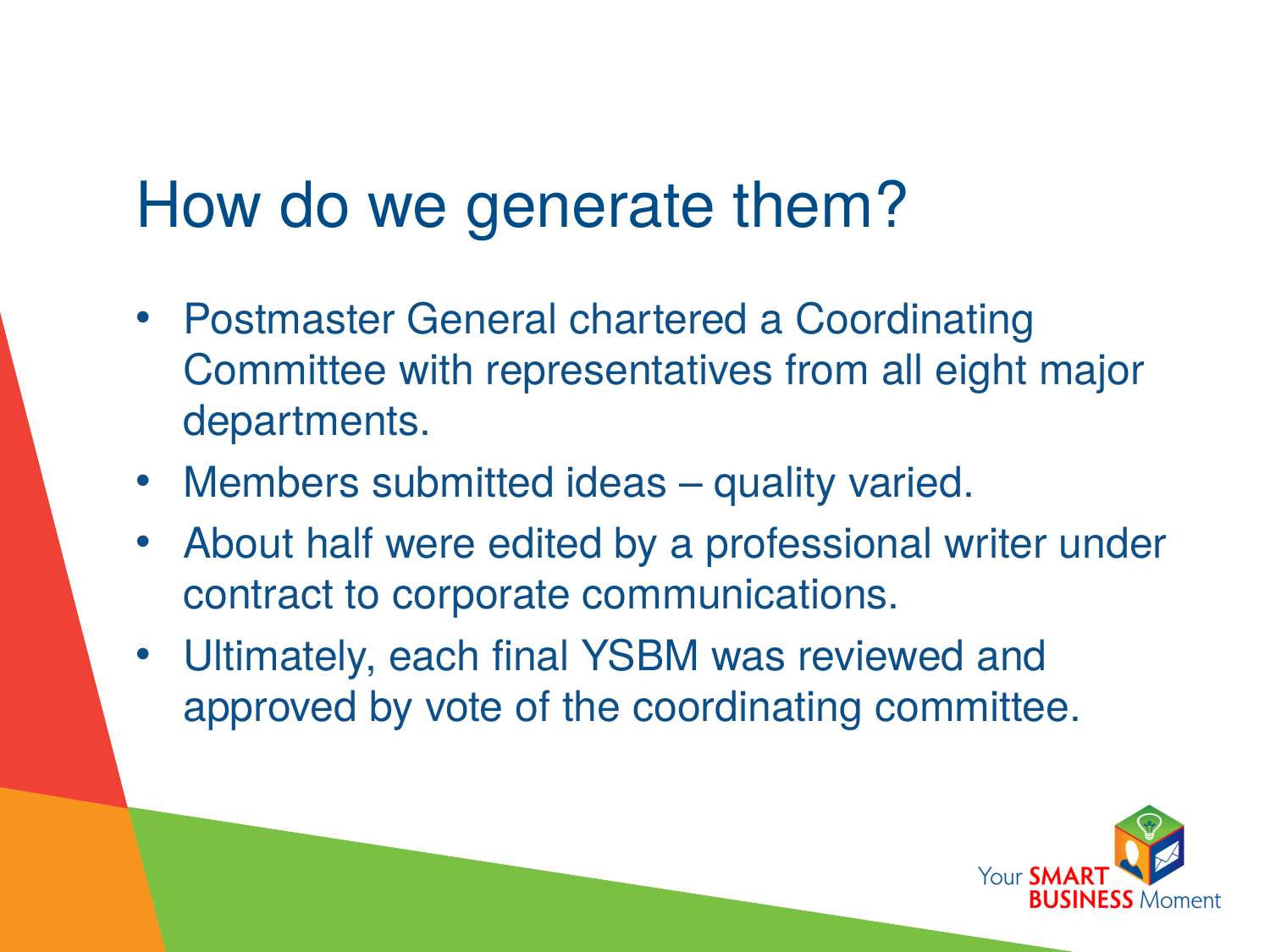

# How do we generate them?
Postmaster General chartered a Coordinating Committee with representatives from all eight major departments.
Members submitted ideas – quality varied.
About half were edited by a professional writer under contract to corporate communications.
Ultimately, each final YSBM was reviewed and approved by vote of the coordinating committee.